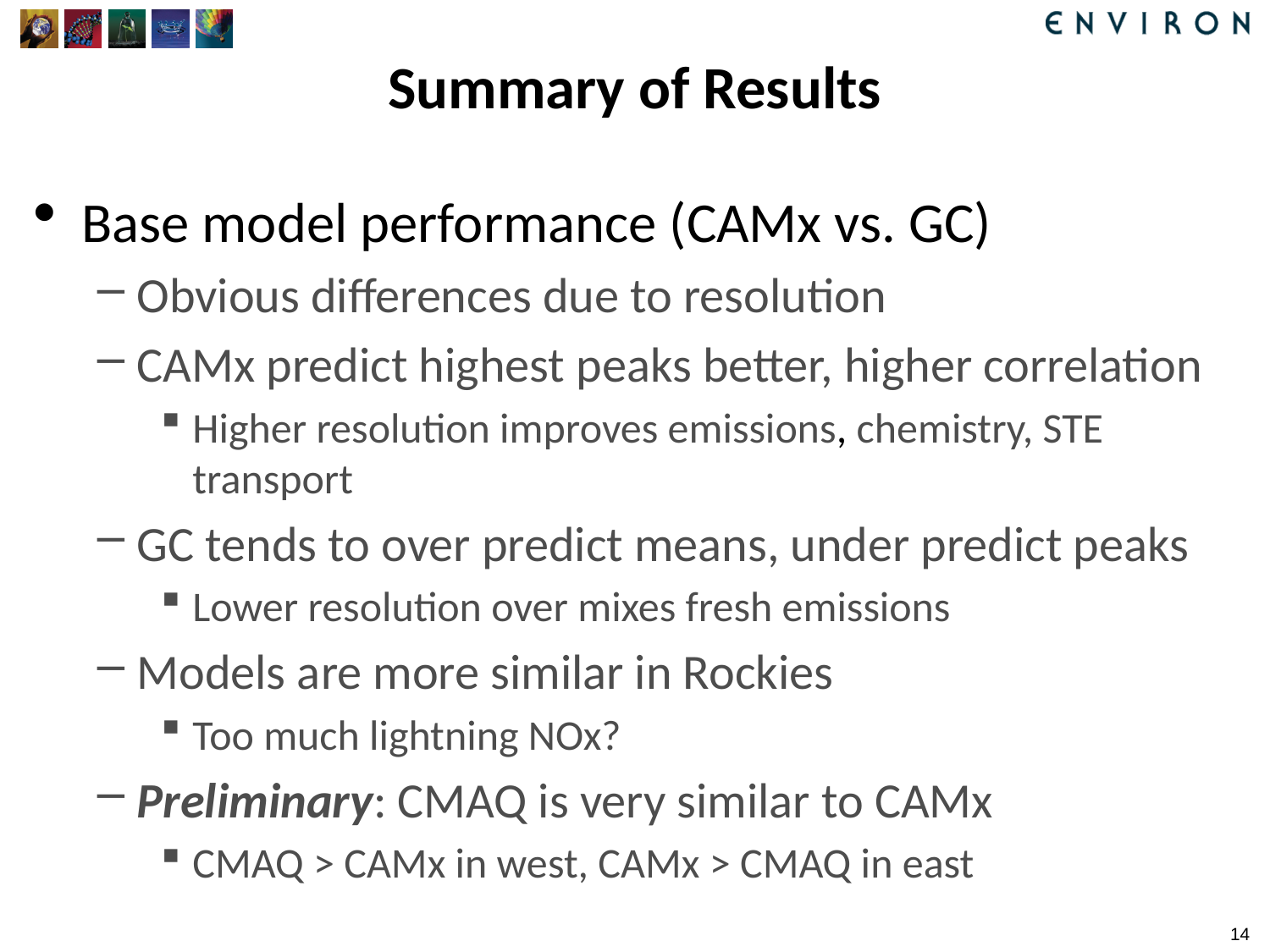

# Summary of Results
Base model performance (CAMx vs. GC)
Obvious differences due to resolution
CAMx predict highest peaks better, higher correlation
Higher resolution improves emissions, chemistry, STE transport
GC tends to over predict means, under predict peaks
Lower resolution over mixes fresh emissions
Models are more similar in Rockies
Too much lightning NOx?
Preliminary: CMAQ is very similar to CAMx
CMAQ > CAMx in west, CAMx > CMAQ in east
14